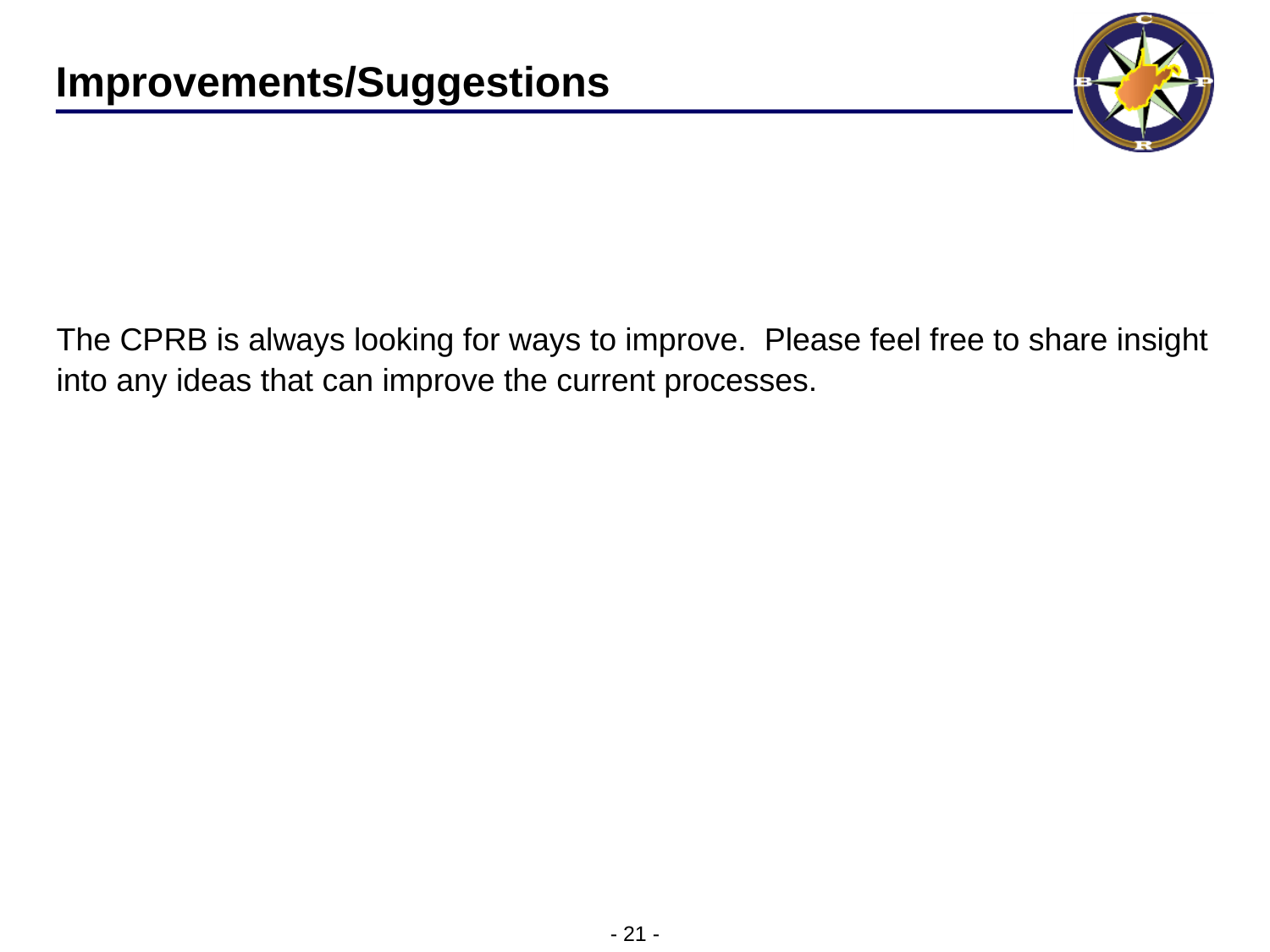

# Improvements/Suggestions

The CPRB is always looking for ways to improve.  Please feel free to share insight into any ideas that can improve the current processes.